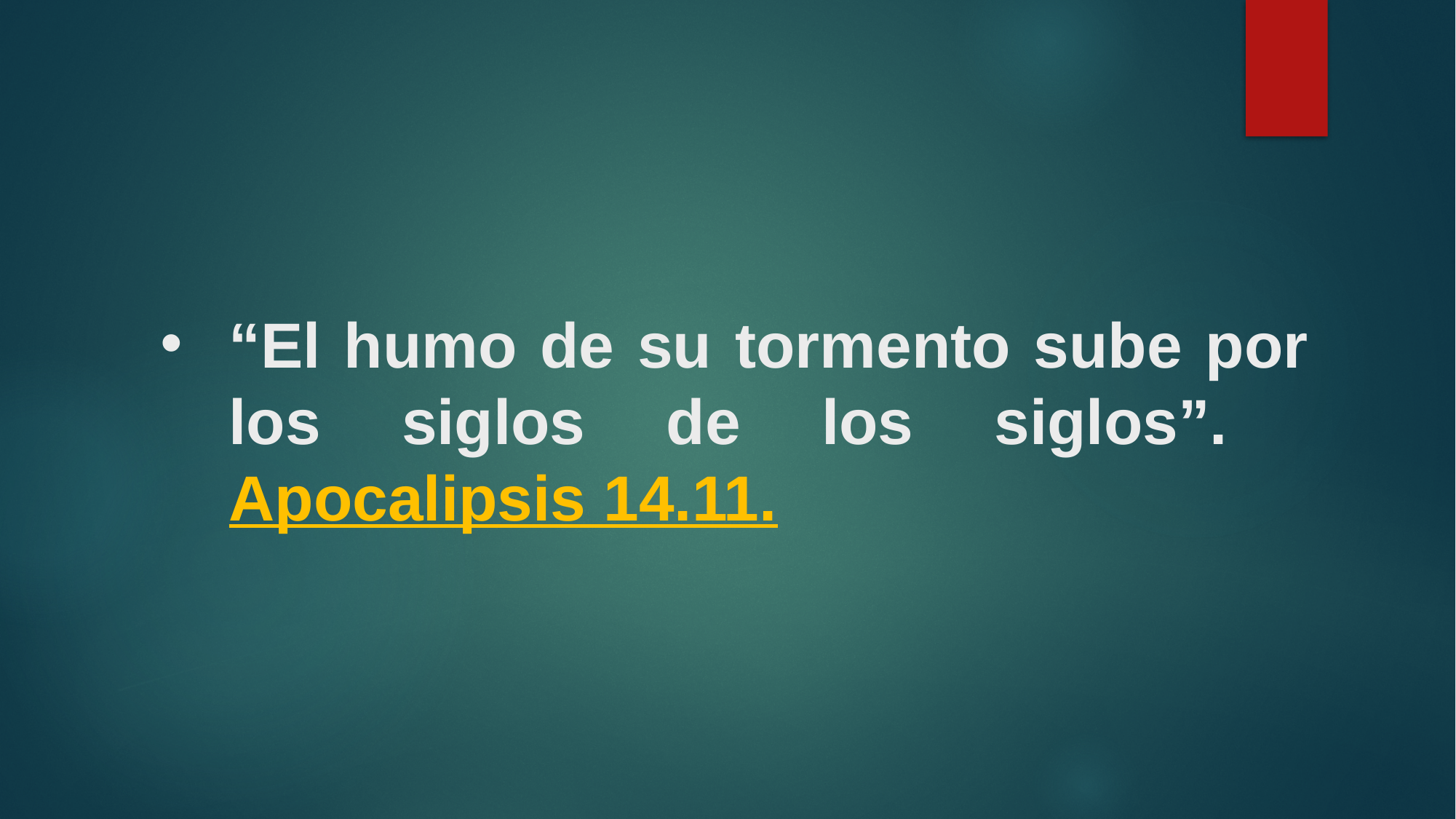

# “El humo de su tormento sube por los siglos de los siglos”. Apocalipsis 14.11.